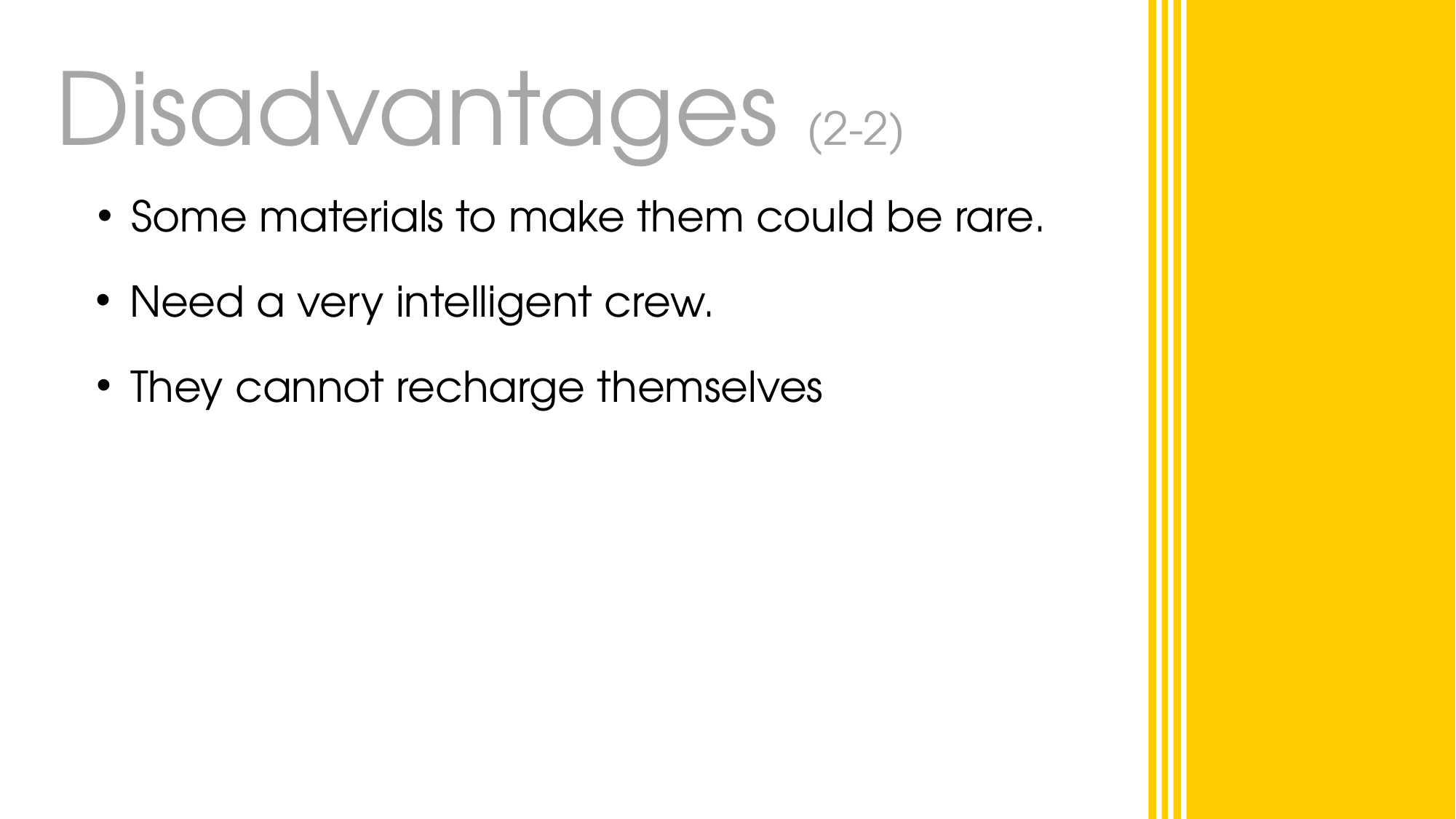

# Disadvantages (2-2)
Some materials to make them could be rare.
Need a very intelligent crew.
They cannot recharge themselves